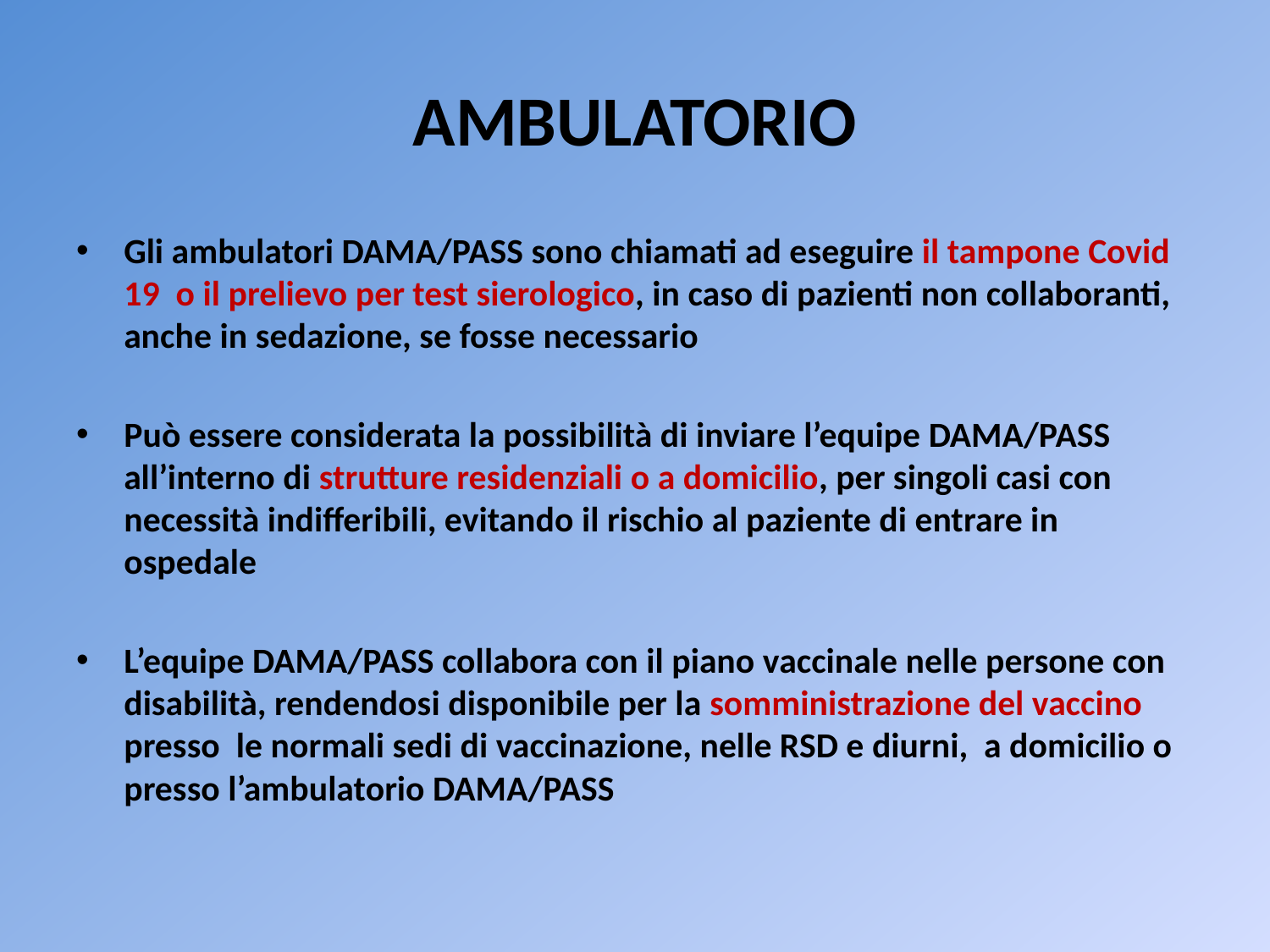

# AMBULATORIO
Gli ambulatori DAMA/PASS sono chiamati ad eseguire il tampone Covid 19  o il prelievo per test sierologico, in caso di pazienti non collaboranti, anche in sedazione, se fosse necessario

Può essere considerata la possibilità di inviare l’equipe DAMA/PASS all’interno di strutture residenziali o a domicilio, per singoli casi con necessità indifferibili, evitando il rischio al paziente di entrare in ospedale

L’equipe DAMA/PASS collabora con il piano vaccinale nelle persone con disabilità, rendendosi disponibile per la somministrazione del vaccino presso  le normali sedi di vaccinazione, nelle RSD e diurni,  a domicilio o presso l’ambulatorio DAMA/PASS